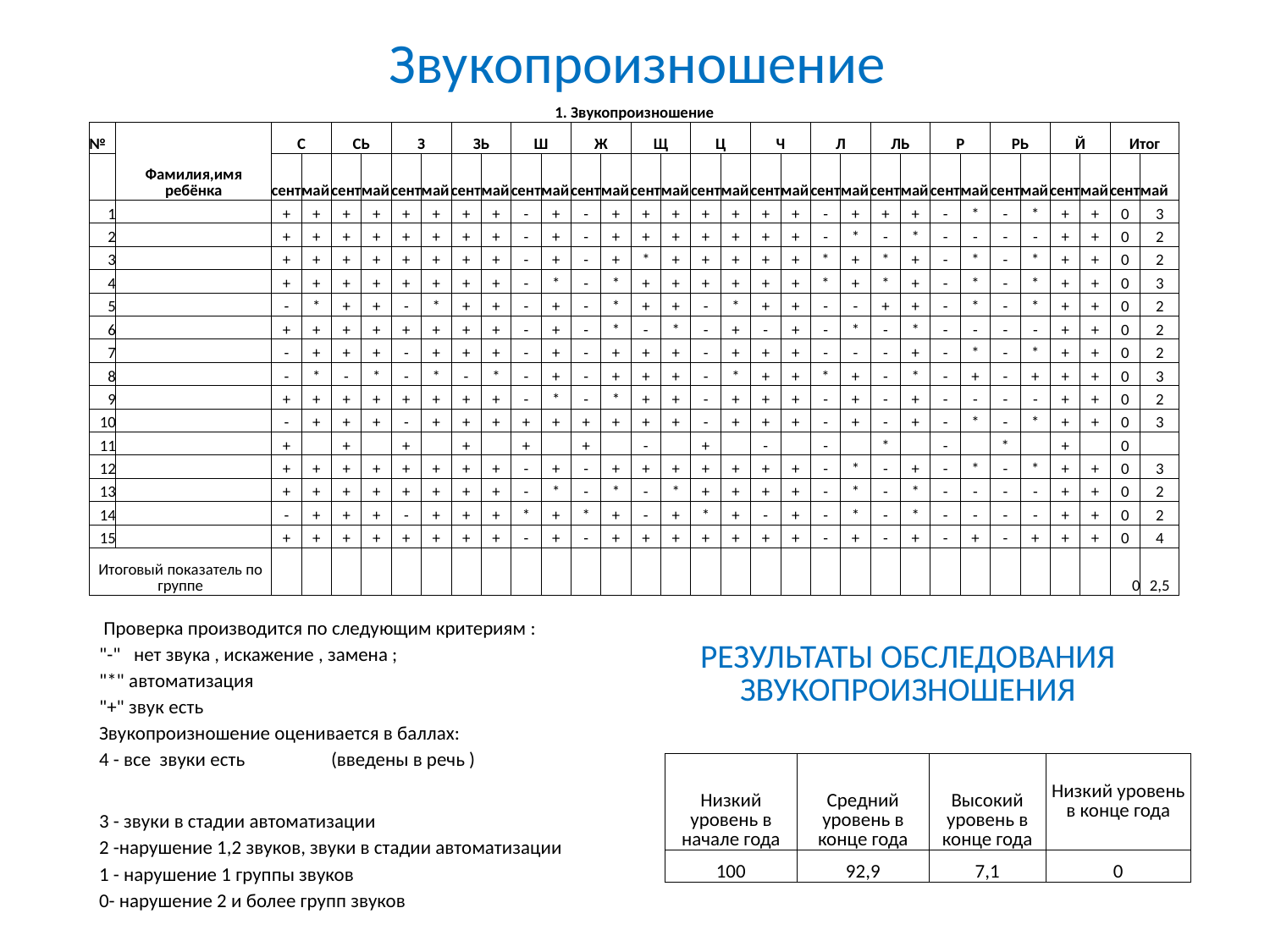

# Звукопроизношение
| 1. Звукопроизношение |  |  |  |  |  |  |  |  |  |  |  |  |  |  |  |  |  |  |  |  |  |  |  |  |  |  |  |  |  |  |  |
| --- | --- | --- | --- | --- | --- | --- | --- | --- | --- | --- | --- | --- | --- | --- | --- | --- | --- | --- | --- | --- | --- | --- | --- | --- | --- | --- | --- | --- | --- | --- | --- |
| № | Фамилия,имя ребёнка | С |  | СЬ |  | З |  | ЗЬ |  | Ш |  | Ж |  | Щ |  | Ц |  | Ч |  | Л |  | ЛЬ |  | Р |  | РЬ |  | Й |  | Итог |  |
|  |  | сент | май | сент | май | сент | май | сент | май | сент | май | сент | май | сент | май | сент | май | сент | май | сент | май | сент | май | сент | май | сент | май | сент | май | сент | май |
| 1 |  | + | + | + | + | + | + | + | + | - | + | - | + | + | + | + | + | + | + | - | + | + | + | - | \* | - | \* | + | + | 0 | 3 |
| 2 |  | + | + | + | + | + | + | + | + | - | + | - | + | + | + | + | + | + | + | - | \* | - | \* | - | - | - | - | + | + | 0 | 2 |
| 3 |  | + | + | + | + | + | + | + | + | - | + | - | + | \* | + | + | + | + | + | \* | + | \* | + | - | \* | - | \* | + | + | 0 | 2 |
| 4 |  | + | + | + | + | + | + | + | + | - | \* | - | \* | + | + | + | + | + | + | \* | + | \* | + | - | \* | - | \* | + | + | 0 | 3 |
| 5 |  | - | \* | + | + | - | \* | + | + | - | + | - | \* | + | + | - | \* | + | + | - | - | + | + | - | \* | - | \* | + | + | 0 | 2 |
| 6 |  | + | + | + | + | + | + | + | + | - | + | - | \* | - | \* | - | + | - | + | - | \* | - | \* | - | - | - | - | + | + | 0 | 2 |
| 7 |  | - | + | + | + | - | + | + | + | - | + | - | + | + | + | - | + | + | + | - | - | - | + | - | \* | - | \* | + | + | 0 | 2 |
| 8 |  | - | \* | - | \* | - | \* | - | \* | - | + | - | + | + | + | - | \* | + | + | \* | + | - | \* | - | + | - | + | + | + | 0 | 3 |
| 9 |  | + | + | + | + | + | + | + | + | - | \* | - | \* | + | + | - | + | + | + | - | + | - | + | - | - | - | - | + | + | 0 | 2 |
| 10 |  | - | + | + | + | - | + | + | + | + | + | + | + | + | + | - | + | + | + | - | + | - | + | - | \* | - | \* | + | + | 0 | 3 |
| 11 |  | + |  | + |  | + |  | + |  | + |  | + |  | - |  | + |  | - |  | - |  | \* |  | - |  | \* |  | + |  | 0 |  |
| 12 |  | + | + | + | + | + | + | + | + | - | + | - | + | + | + | + | + | + | + | - | \* | - | + | - | \* | - | \* | + | + | 0 | 3 |
| 13 |  | + | + | + | + | + | + | + | + | - | \* | - | \* | - | \* | + | + | + | + | - | \* | - | \* | - | - | - | - | + | + | 0 | 2 |
| 14 |  | - | + | + | + | - | + | + | + | \* | + | \* | + | - | + | \* | + | - | + | - | \* | - | \* | - | - | - | - | + | + | 0 | 2 |
| 15 |  | + | + | + | + | + | + | + | + | - | + | - | + | + | + | + | + | + | + | - | + | - | + | - | + | - | + | + | + | 0 | 4 |
| Итоговый показатель по группе |  |  |  |  |  |  |  |  |  |  |  |  |  |  |  |  |  |  |  |  |  |  |  |  |  |  |  |  |  | 0 | 2,5 |
| Проверка производится по следующим критериям : |  |  |  |  |  |  |  |  |  |
| --- | --- | --- | --- | --- | --- | --- | --- | --- | --- |
| "-" нет звука , искажение , замена ; |  |  |  |  |  |  |  |  |  |
| "\*" автоматизация |  |  |  |  |  |  |  |  |  |
| "+" звук есть |  |  |  |  |  |  |  |  |  |
| Звукопроизношение оценивается в баллах: |  |  |  |  |  |  |  |  |  |
| 4 - все звуки есть | (введены в речь ) |  |  |  |  |  |  |  |  |
| 3 - звуки в стадии автоматизации |  |  |  |  |  |  |  |  |  |
| 2 -нарушение 1,2 звуков, звуки в стадии автоматизации |  |  |  |  |  |  |  |  |  |
| 1 - нарушение 1 группы звуков |  |  |  |  |  |  |  |  |  |
| 0- нарушение 2 и более групп звуков |  |  |  |  |  |  |  |  |  |
Результаты обследования звукопроизношения
| Низкий уровень в начале года | Средний уровень в конце года | Высокий уровень в конце года | Низкий уровень в конце года |
| --- | --- | --- | --- |
| 100 | 92,9 | 7,1 | 0 |